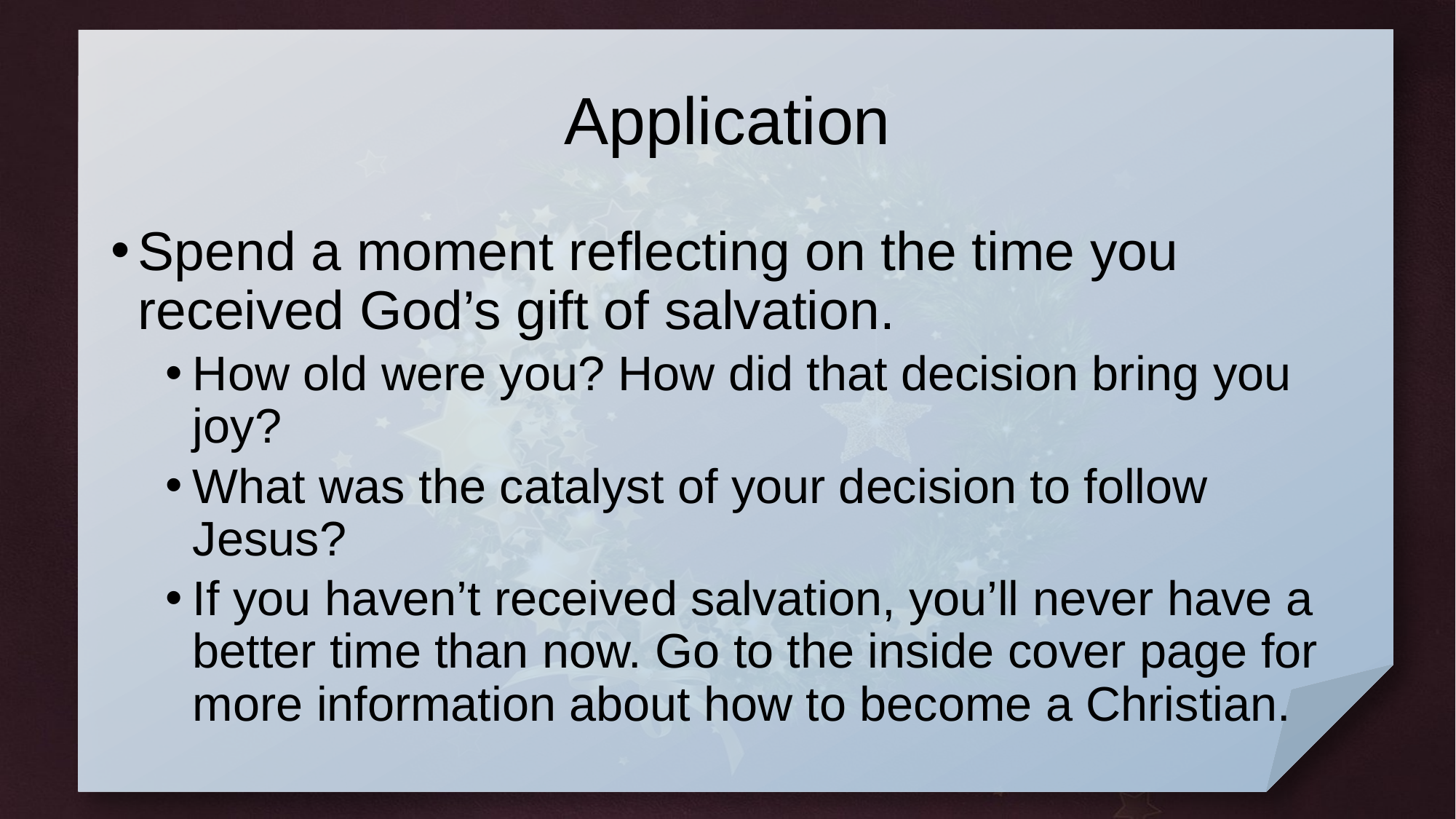

# Application
Spend a moment reflecting on the time you received God’s gift of salvation.
How old were you? How did that decision bring you joy?
What was the catalyst of your decision to follow Jesus?
If you haven’t received salvation, you’ll never have a better time than now. Go to the inside cover page for more information about how to become a Christian.